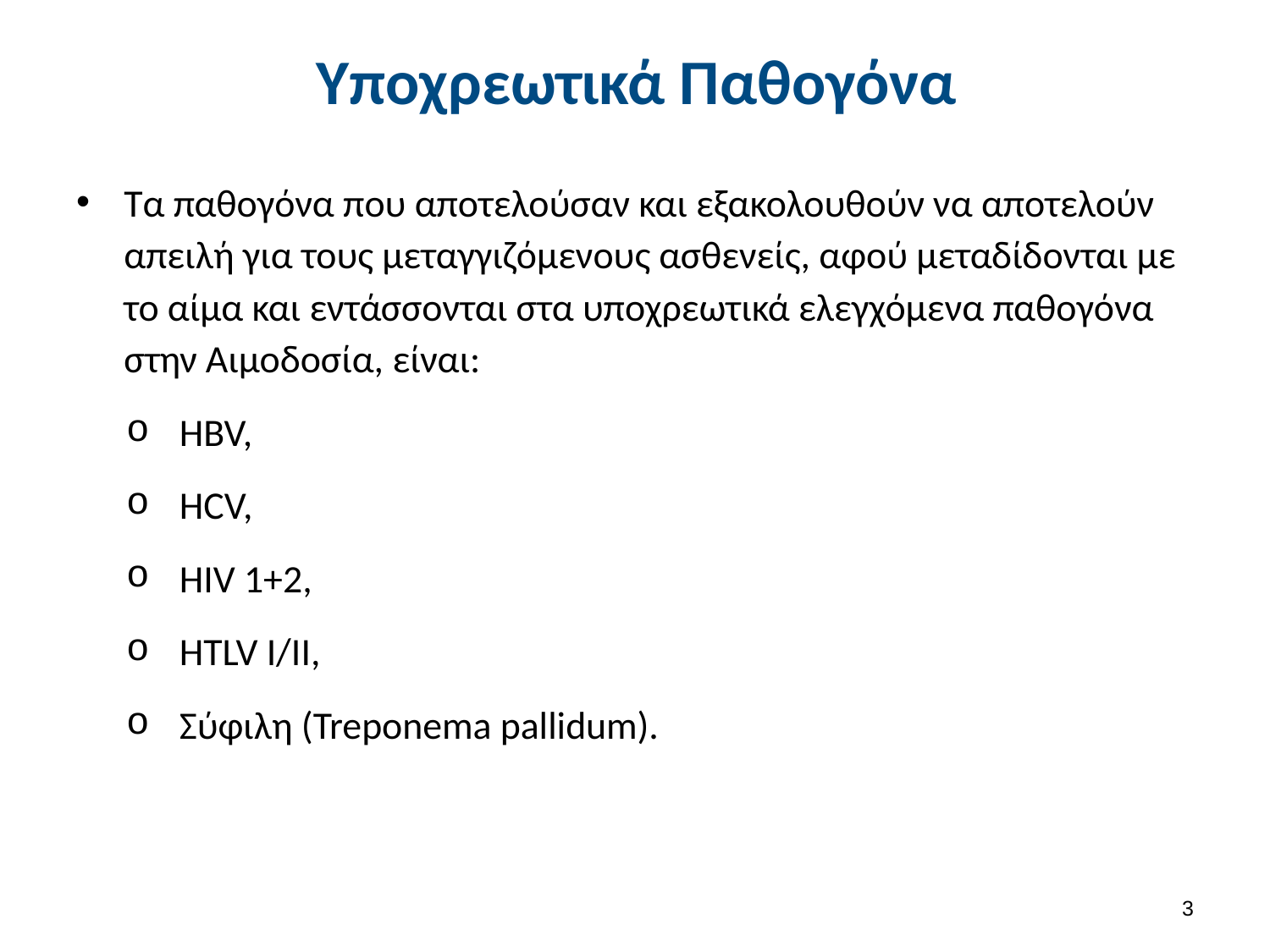

# Υποχρεωτικά Παθογόνα
Τα παθογόνα που αποτελούσαν και εξακολουθούν να αποτελούν απειλή για τους μεταγγιζόμενους ασθενείς, αφού μεταδίδονται με το αίμα και εντάσσονται στα υποχρεωτικά ελεγχόμενα παθογόνα στην Αιμοδοσία, είναι:
HBV,
HCV,
HIV 1+2,
HTLV I/II,
Σύφιλη (Treponema pallidum).
3